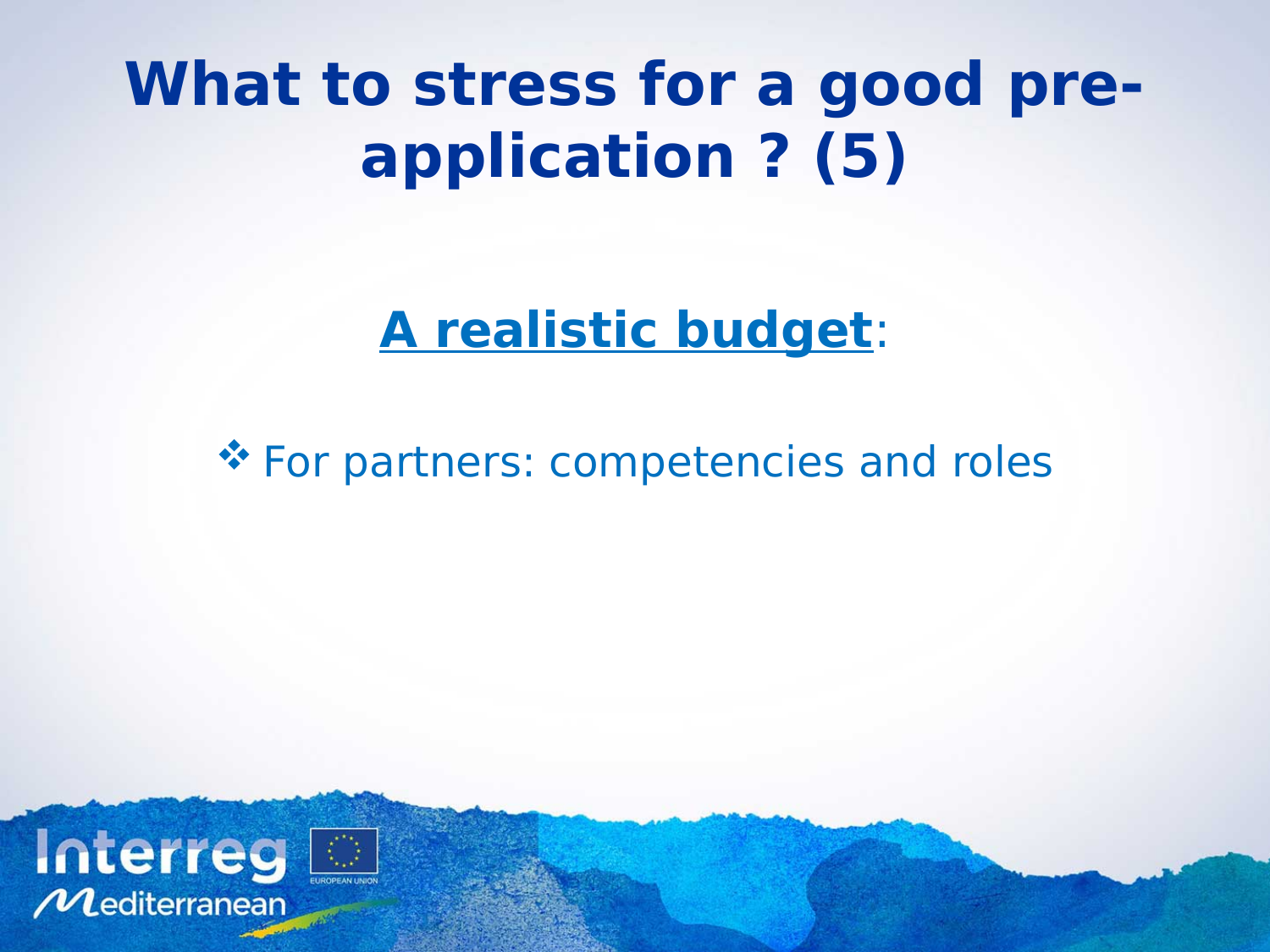

# What to stress for a good pre-application ? (5)

A realistic budget:

For partners: competencies and roles